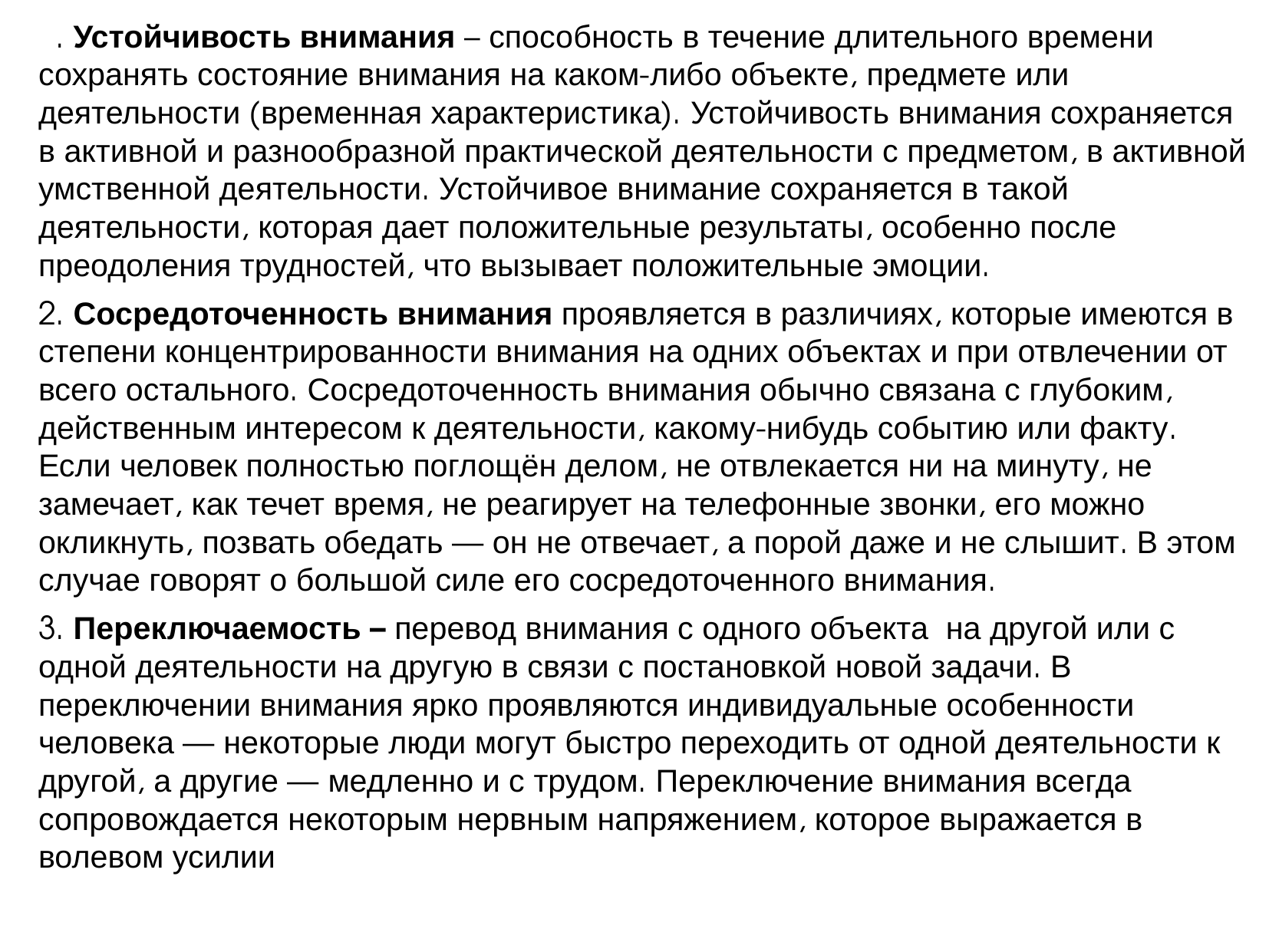

1. Устойчивость внимания – способность в течение длительного времени сохранять состояние внимания на каком-либо объекте, предмете или деятельности (временная характеристика). Устойчивость внимания сохраняется в активной и разнообразной практической деятельности с предметом, в активной умственной деятельности. Устойчивое внимание сохраняется в такой  деятельности, которая дает положительные результаты, особенно после преодоления трудностей, что вызывает положительные эмоции.
2. Сосредоточенность внимания проявляется в различиях, которые имеются в степени концентрированности внимания на одних объектах и при отвлечении от всего остального. Сосредоточенность внимания обычно связана с глубоким, действенным интересом к деятельности, какому-нибудь событию или факту. Если человек полностью поглощён делом, не отвлекается ни на минуту, не замечает, как течет время, не реагирует на телефонные звонки, его можно окликнуть, позвать обедать — он не отвечает, а порой даже и не слышит. В этом случае говорят о большой силе его сосредоточенного внимания.
3. Переключаемость – перевод внимания с одного объекта  на другой или с одной деятельности на другую в связи с постановкой новой задачи. В переключении внимания ярко проявляются индивидуальные особенности человека — некоторые люди могут быстро переходить от одной деятельности к другой, а другие — медленно и с трудом. Переключение внимания всегда сопровождается некоторым нервным напряжением, которое выражается в волевом усилии